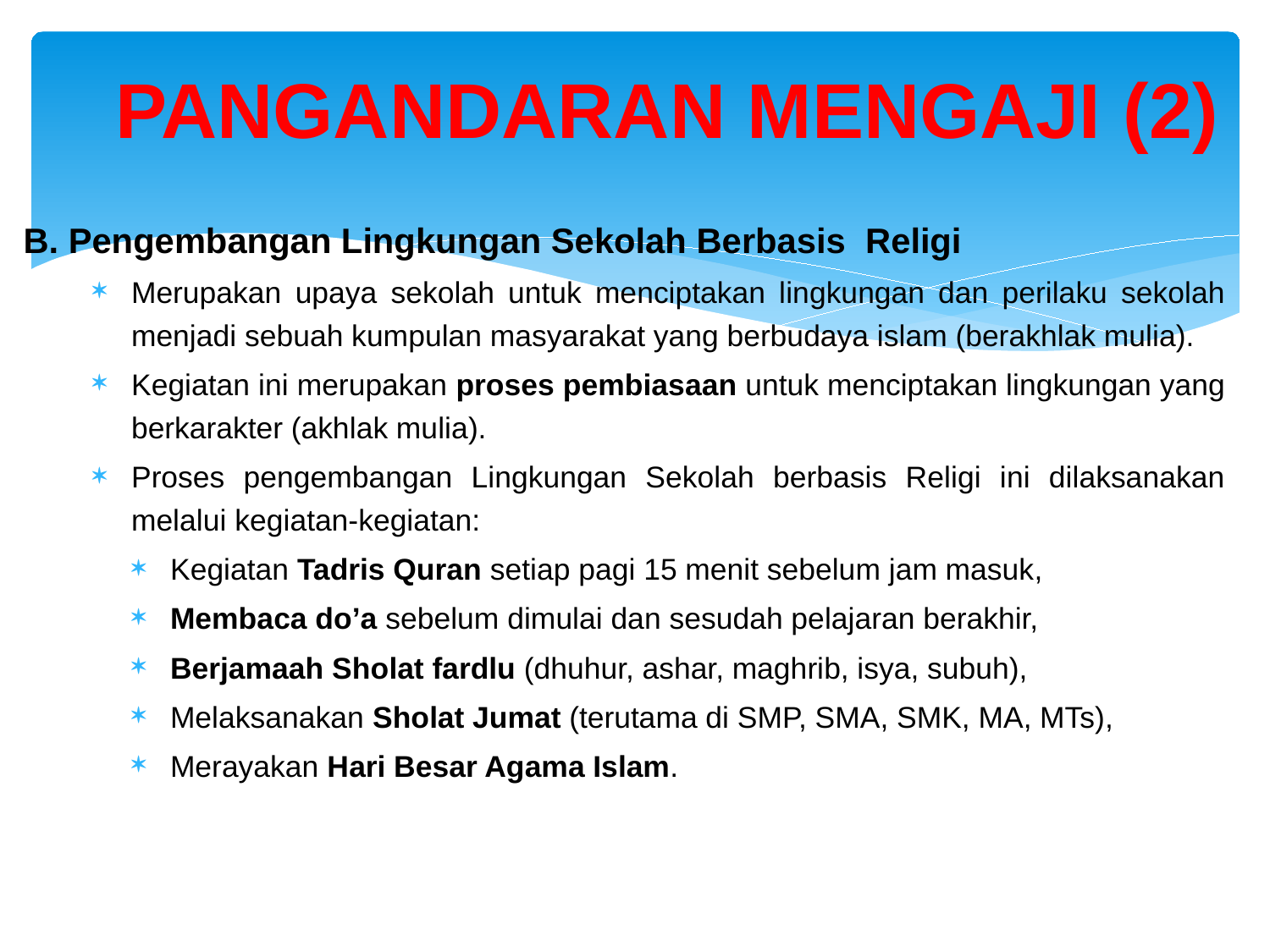

# PANGANDARAN MENGAJI (2)
B. Pengembangan Lingkungan Sekolah Berbasis  Religi
Merupakan upaya sekolah untuk menciptakan lingkungan dan perilaku sekolah menjadi sebuah kumpulan masyarakat yang berbudaya islam (berakhlak mulia).
Kegiatan ini merupakan proses pembiasaan untuk menciptakan lingkungan yang berkarakter (akhlak mulia).
Proses pengembangan Lingkungan Sekolah berbasis Religi ini dilaksanakan melalui kegiatan-kegiatan:
Kegiatan Tadris Quran setiap pagi 15 menit sebelum jam masuk,
Membaca do’a sebelum dimulai dan sesudah pelajaran berakhir,
Berjamaah Sholat fardlu (dhuhur, ashar, maghrib, isya, subuh),
Melaksanakan Sholat Jumat (terutama di SMP, SMA, SMK, MA, MTs),
Merayakan Hari Besar Agama Islam.